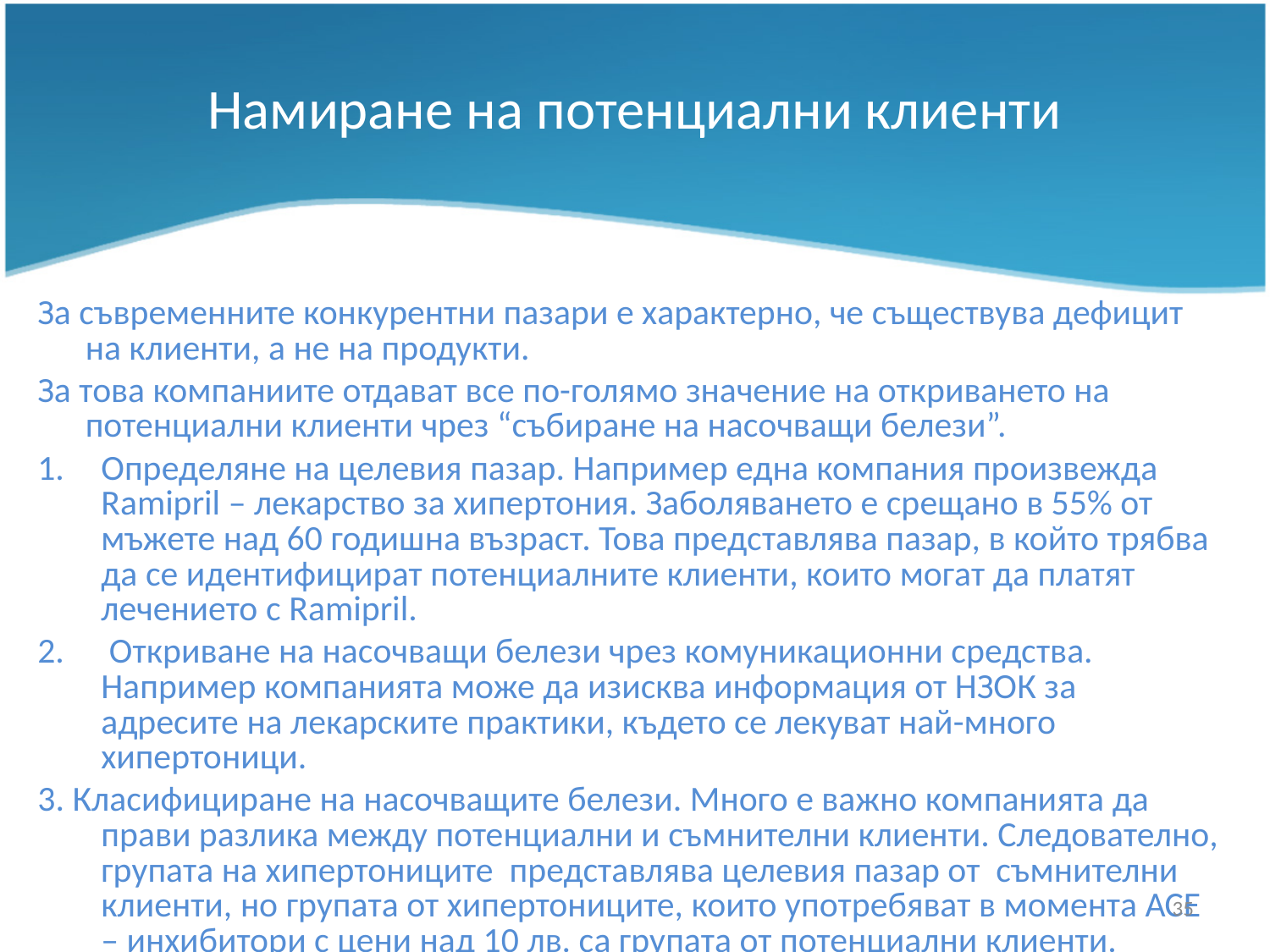

# Намиране на потенциални клиенти
За съвременните конкурентни пазари е характерно, че съществува дефицит на клиенти, а не на продукти.
За това компаниите отдават все по-голямо значение на откриването на потенциални клиенти чрез “събиране на насочващи белези”.
Определяне на целевия пазар. Например една компания произвежда Ramipril – лекарство за хипертония. Заболяването е срещано в 55% от мъжете над 60 годишна възраст. Това представлява пазар, в който трябва да се идентифицират потенциалните клиенти, които могат да платят лечението с Ramipril.
 Откриване на насочващи белези чрез комуникационни средства. Например компанията може да изисква информация от НЗОК за адресите на лекарските практики, където се лекуват най-много хипертоници.
3. Класифициране на насочващите белези. Много е важно компанията да прави разлика между потенциални и съмнителни клиенти. Следователно, групата на хипертониците  представлява целевия пазар от  съмнителни клиенти, но групата от хипертониците, които употребяват в момента АСЕ – инхибитори с цени над 10 лв. са групата от потенциални клиенти.

35